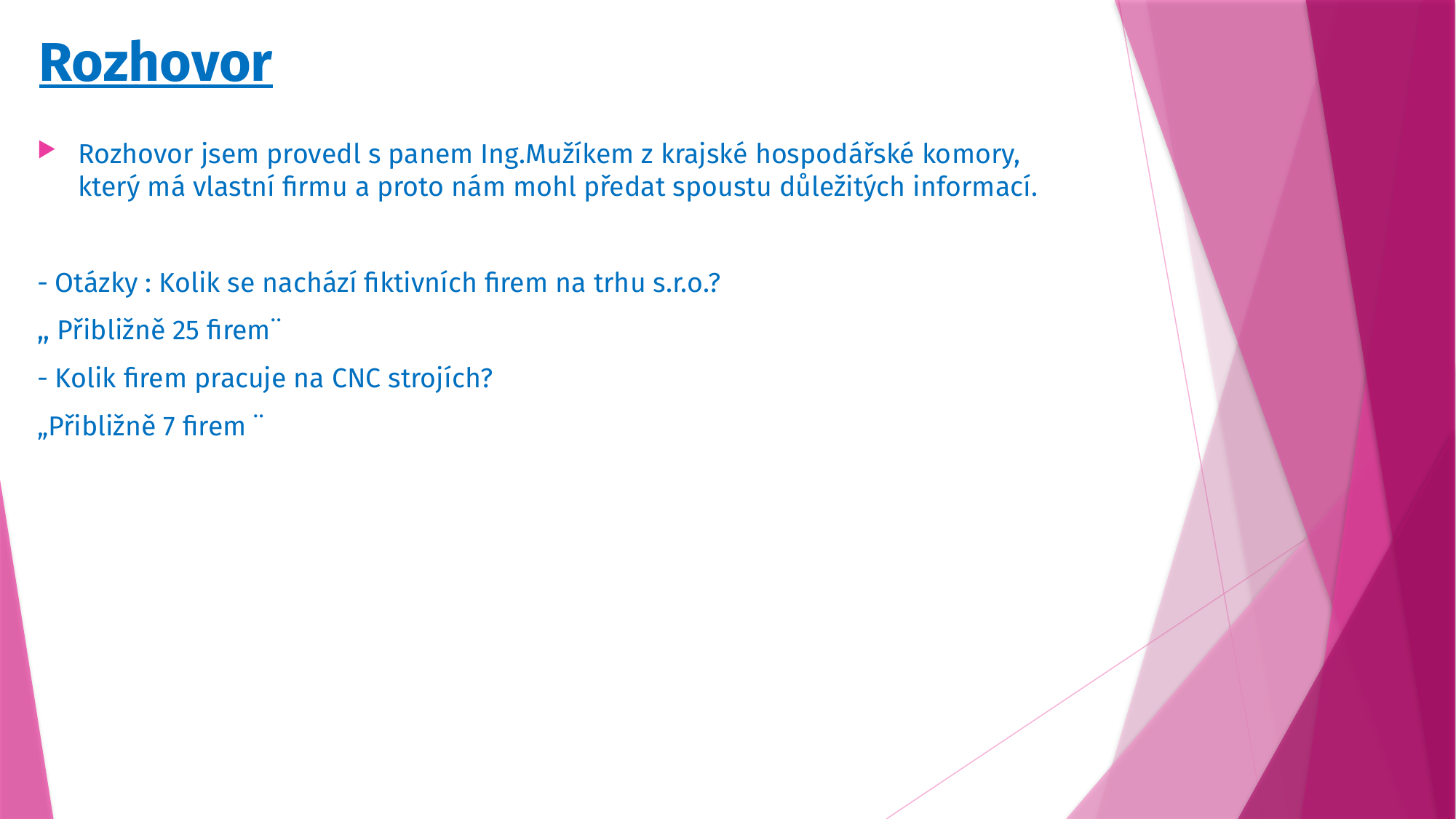

# Rozhovor
Rozhovor jsem provedl s panem Ing.Mužíkem z krajské hospodářské komory, který má vlastní firmu a proto nám mohl předat spoustu důležitých informací.

- Otázky : Kolik se nachází fiktivních firem na trhu s.r.o.?
,, Přibližně 25 firem¨
- Kolik firem pracuje na CNC strojích?
„Přibližně 7 firem ¨